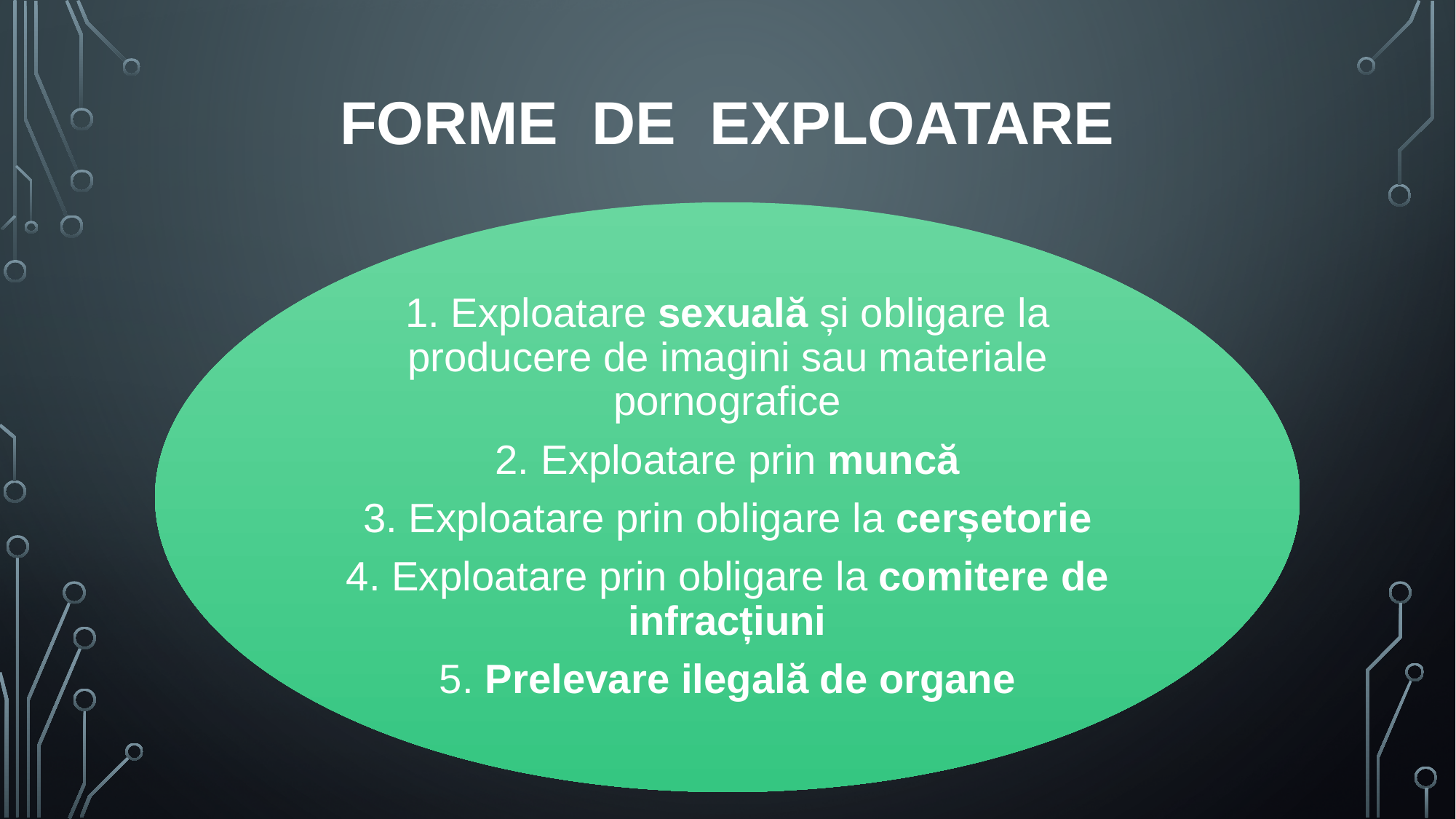

# FORME  DE  EXPLOATARE
1. Exploatare sexuală și obligare la producere de imagini sau materiale pornografice
2. Exploatare prin muncă
3. Exploatare prin obligare la cerșetorie
4. Exploatare prin obligare la comitere de infracțiuni
5. Prelevare ilegală de organe